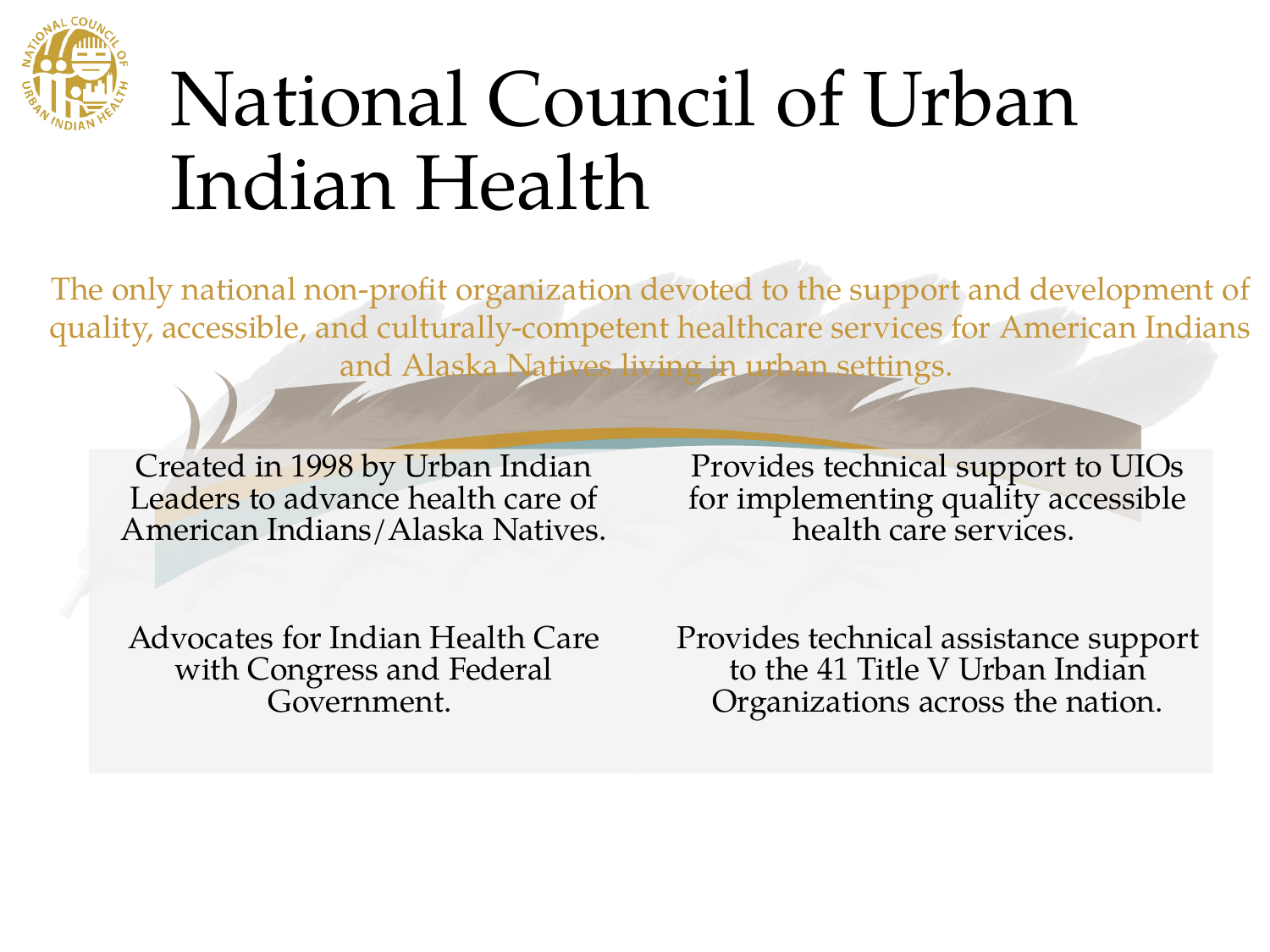

# National Council of Urban Indian Health
The only national non-profit organization devoted to the support and development of quality, accessible, and culturally-competent healthcare services for American Indians and Alaska Natives living in urban settings.
| Created in 1998 by Urban Indian Leaders to advance health care of American Indians/Alaska Natives. |  | Provides technical support to UIOs for implementing quality accessible health care services. |
| --- | --- | --- |
|  |  |  |
| Advocates for Indian Health Care with Congress and Federal Government. |  | Provides technical assistance support to the 41 Title V Urban Indian Organizations across the nation. |